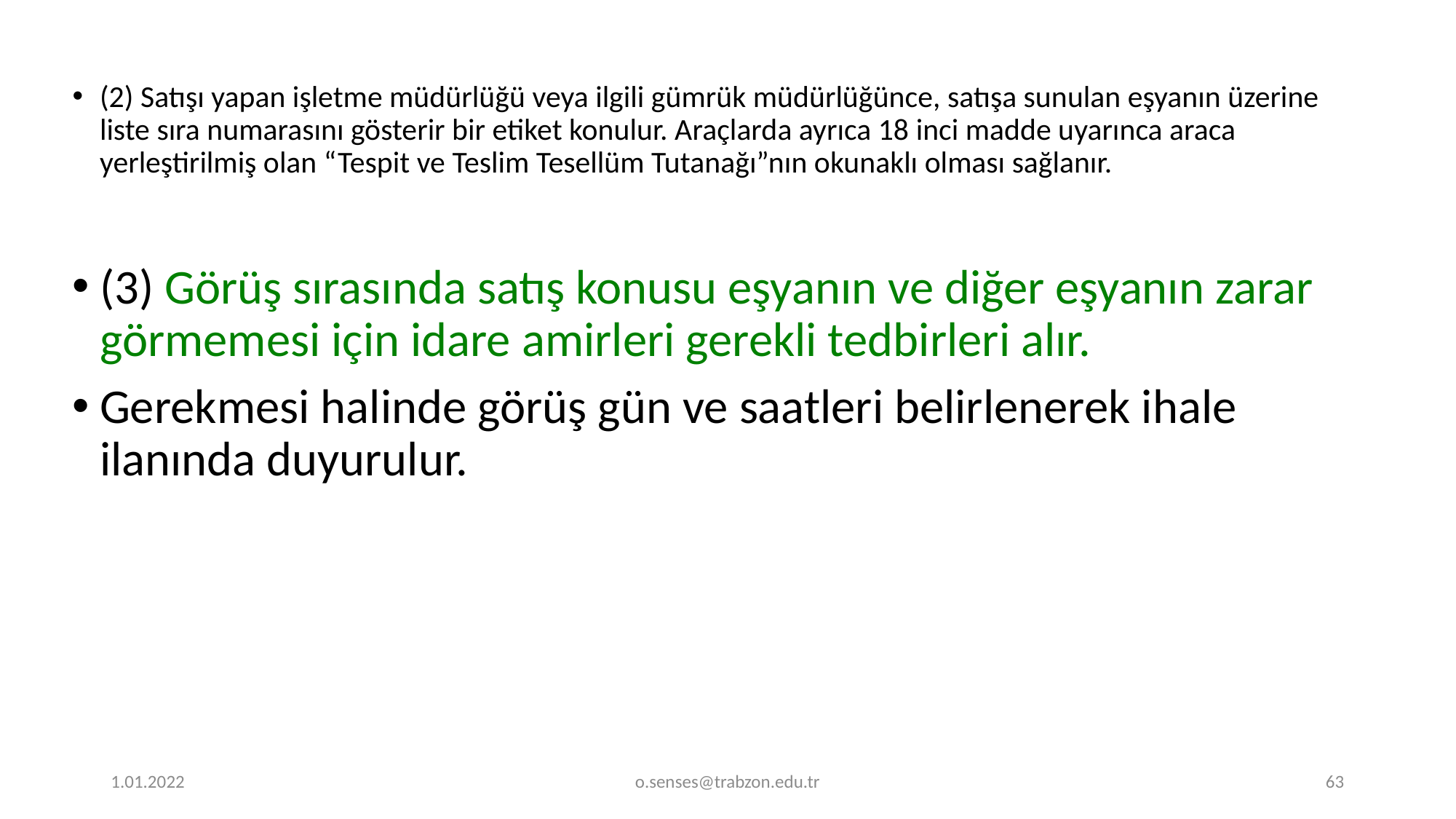

(2) Satışı yapan işletme müdürlüğü veya ilgili gümrük müdürlüğünce, satışa sunulan eşyanın üzerine liste sıra numarasını gösterir bir etiket konulur. Araçlarda ayrıca 18 inci madde uyarınca araca yerleştirilmiş olan “Tespit ve Teslim Tesellüm Tutanağı”nın okunaklı olması sağlanır.

(3) Görüş sırasında satış konusu eşyanın ve diğer eşyanın zarar görmemesi için idare amirleri gerekli tedbirleri alır.
Gerekmesi halinde görüş gün ve saatleri belirlenerek ihale ilanında duyurulur.

1.01.2022
o.senses@trabzon.edu.tr
63